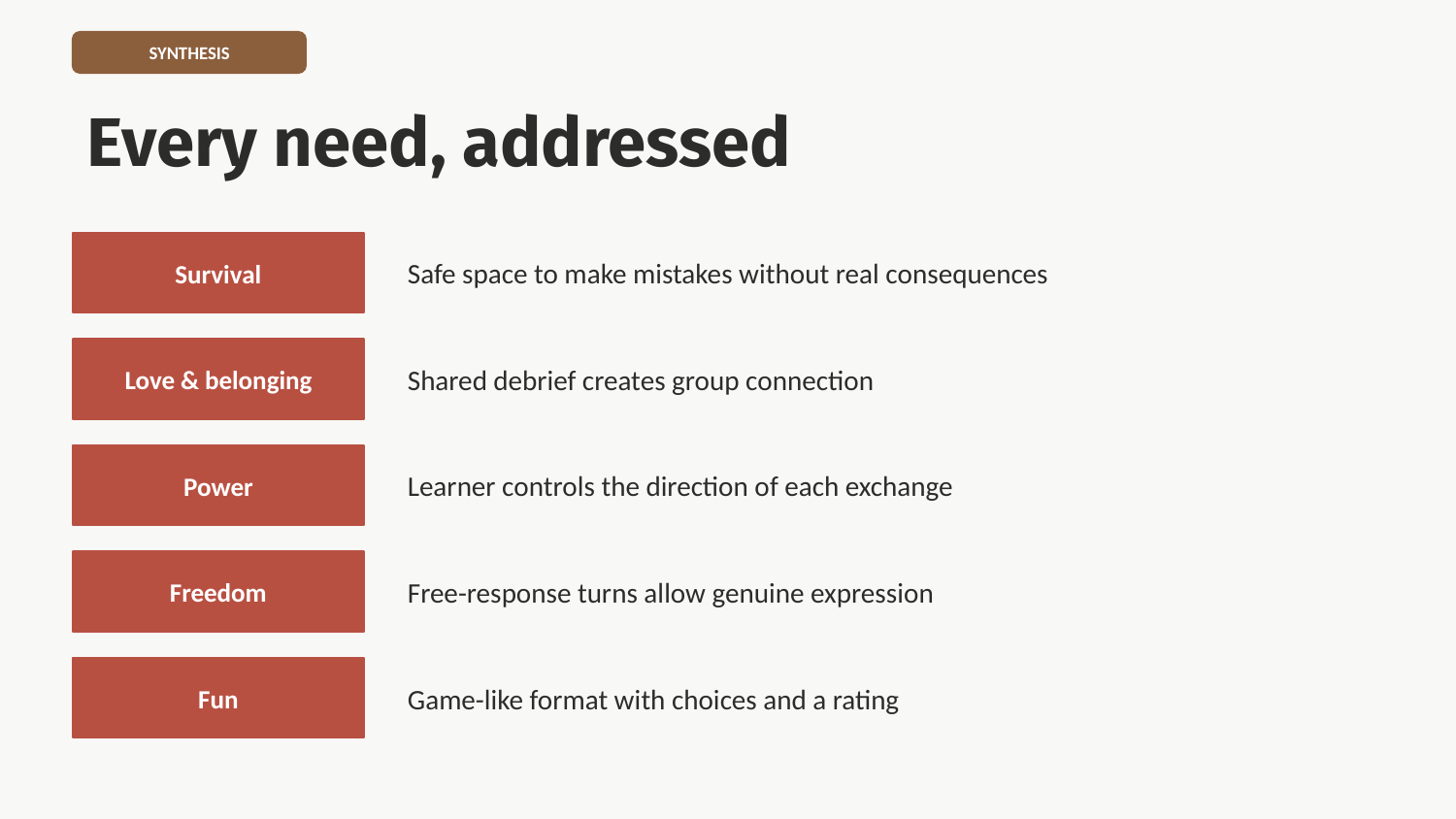

SYNTHESIS
Every need, addressed

Survival
Safe space to make mistakes without real consequences

Love & belonging
Shared debrief creates group connection

Power
Learner controls the direction of each exchange

Freedom
Free-response turns allow genuine expression

Fun
Game-like format with choices and a rating